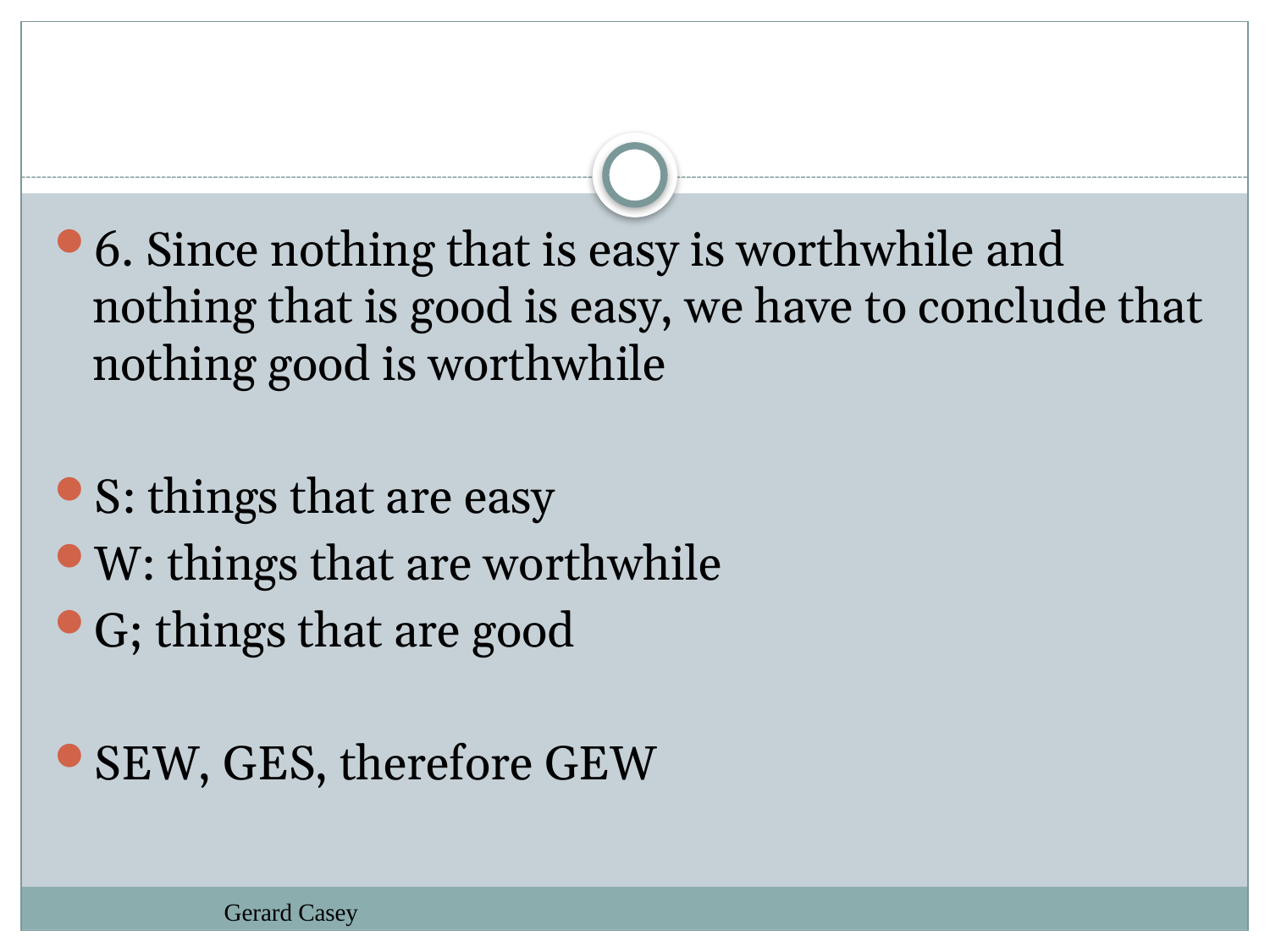

#
6. Since nothing that is easy is worthwhile and nothing that is good is easy, we have to conclude that nothing good is worthwhile

S: things that are easy
W: things that are worthwhile
G; things that are good

SEW, GES, therefore GEW
Gerard Casey